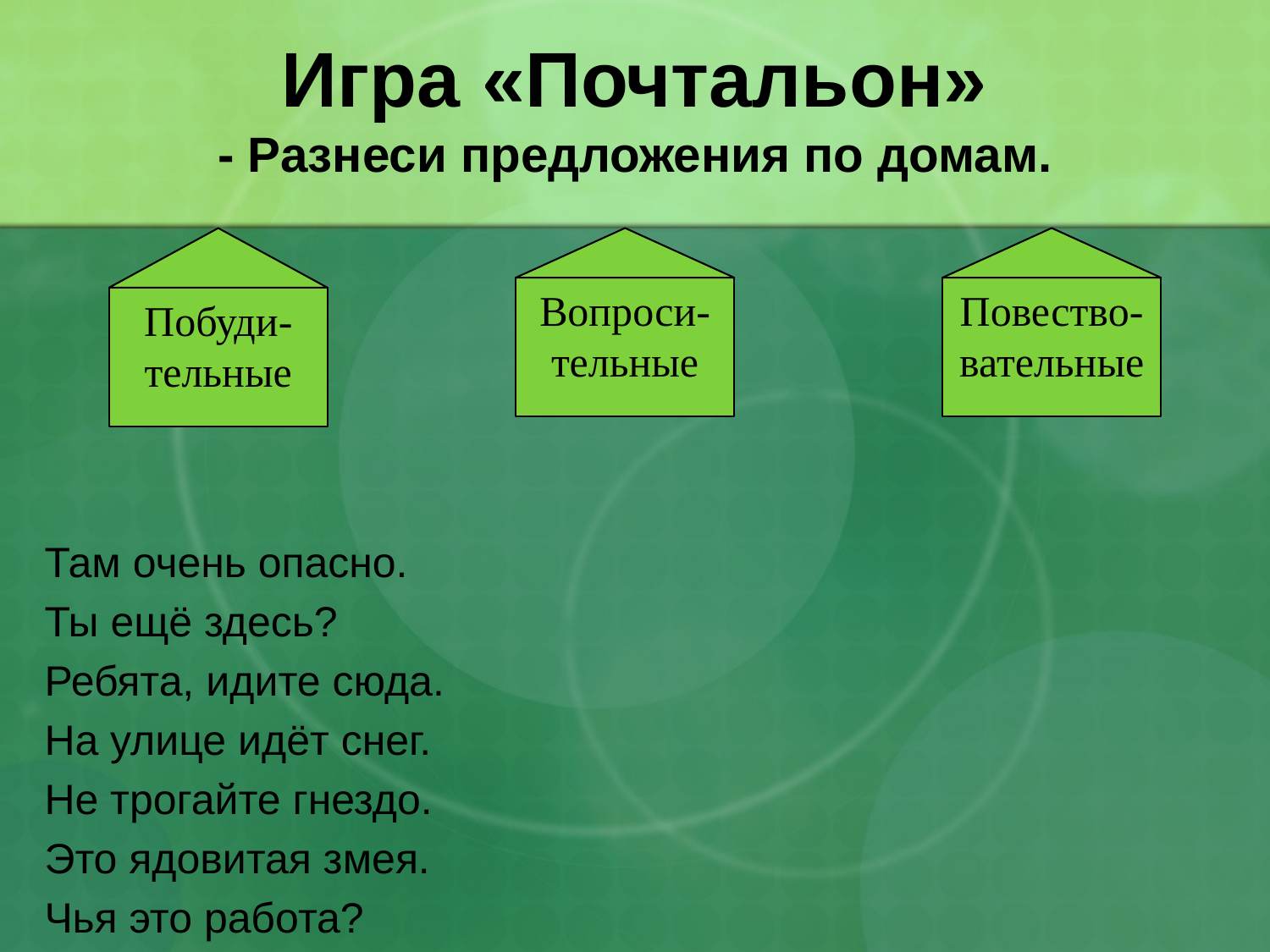

# Игра «Почтальон» - Разнеси предложения по домам.

Там очень опасно.
Ты ещё здесь?
Ребята, идите сюда.
На улице идёт снег.
Не трогайте гнездо.
Это ядовитая змея.
Чья это работа?
Вопроси-
тельные
Повество-
вательные
Побуди-
тельные